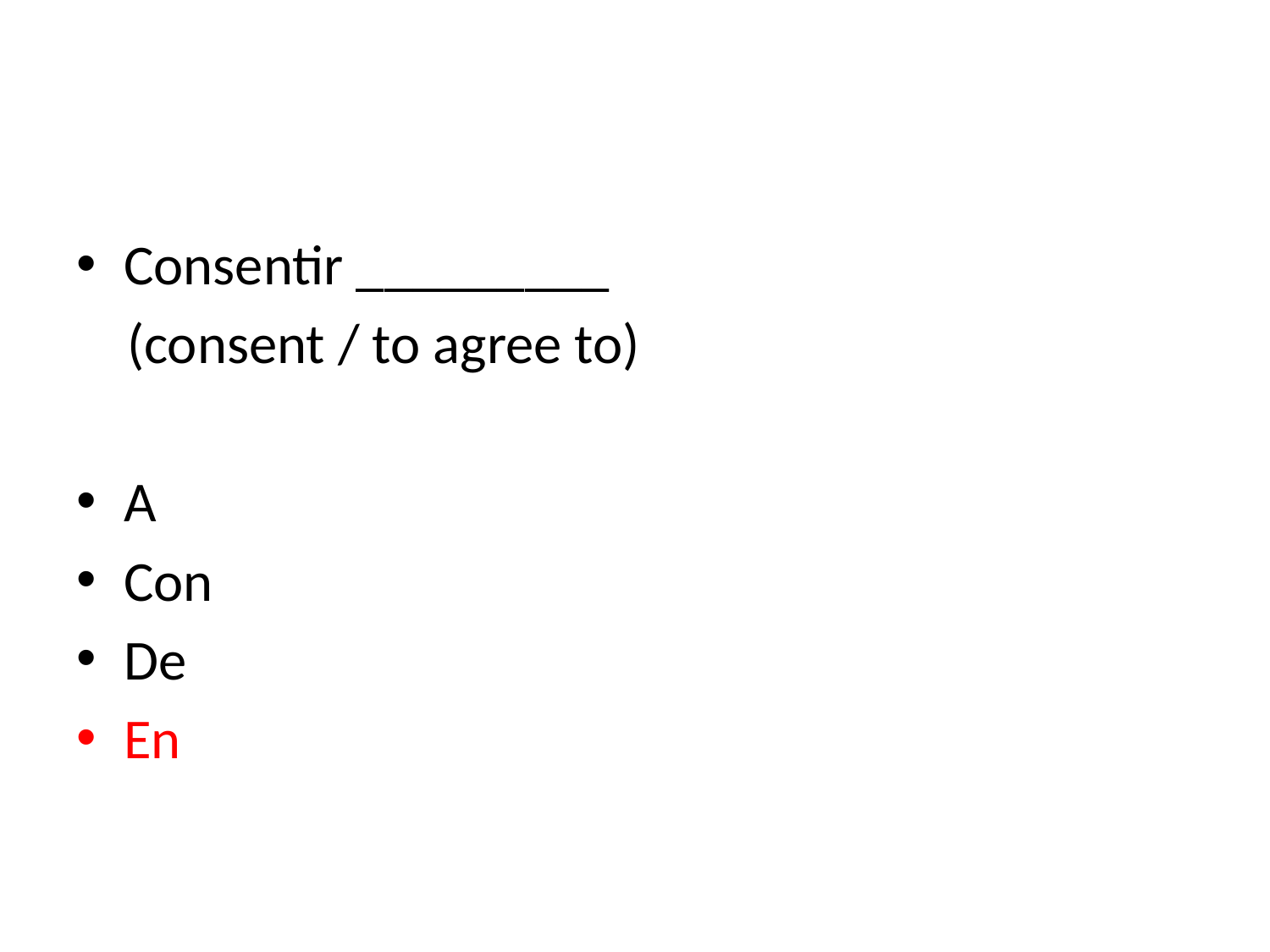

#
Consentir _________
    (consent / to agree to)

A
Con
De
En